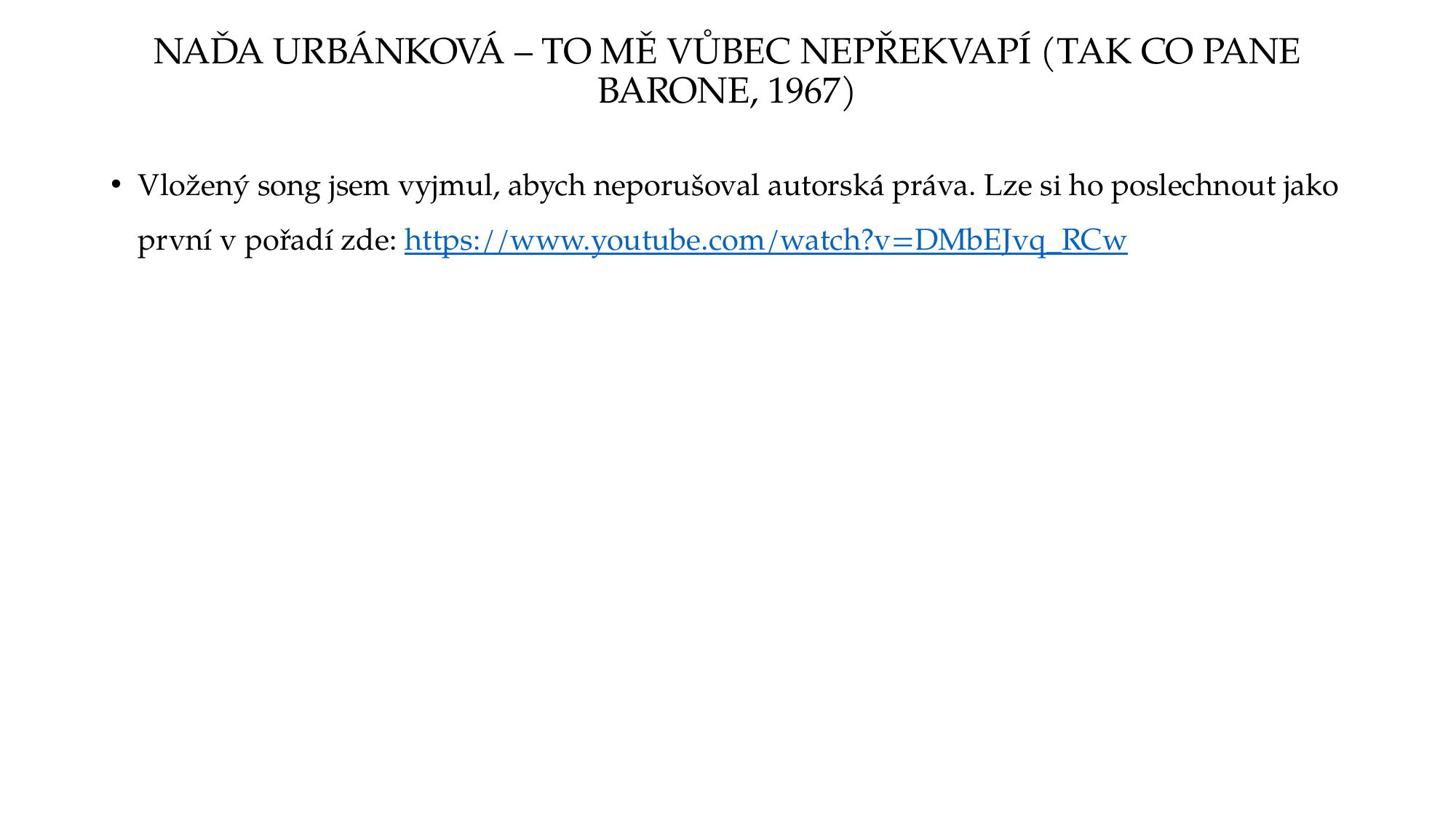

# Naďa Urbánková – To mě vůbec nepřekvapí (Tak co pane barone, 1967)
Vložený song jsem vyjmul, abych neporušoval autorská práva. Lze si ho poslechnout jako první v pořadí zde: https://www.youtube.com/watch?v=DMbEJvq_RCw